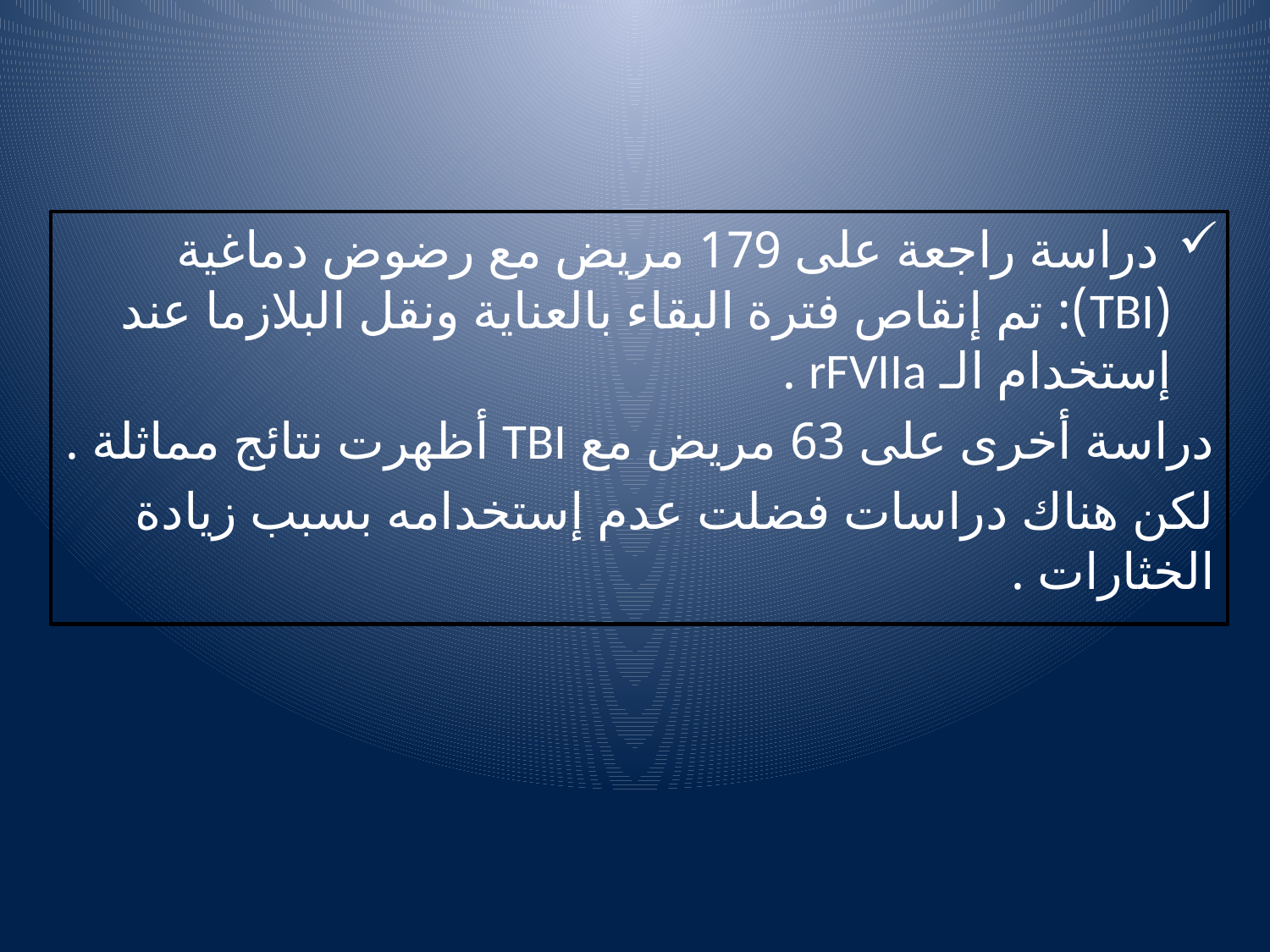

دراسة راجعة على 179 مريض مع رضوض دماغية (TBI): تم إنقاص فترة البقاء بالعناية ونقل البلازما عند إستخدام الـ rFVIIa .
دراسة أخرى على 63 مريض مع TBI أظهرت نتائج مماثلة .
لكن هناك دراسات فضلت عدم إستخدامه بسبب زيادة الخثارات .